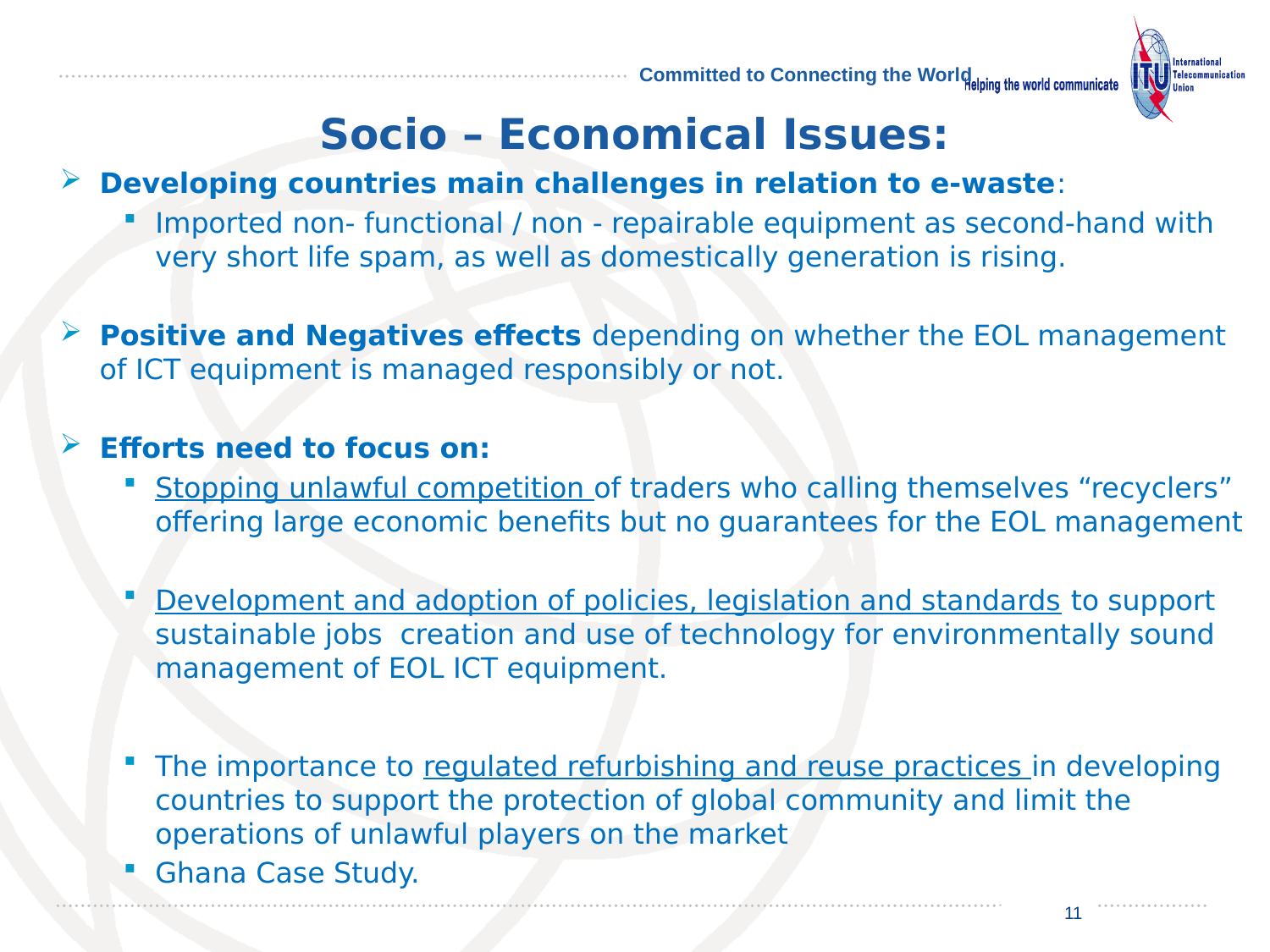

# Socio – Economical Issues:

Developing countries main challenges in relation to e-waste:
Imported non- functional / non - repairable equipment as second-hand with very short life spam, as well as domestically generation is rising.

Positive and Negatives effects depending on whether the EOL management of ICT equipment is managed responsibly or not.

Efforts need to focus on:
Stopping unlawful competition of traders who calling themselves “recyclers” offering large economic benefits but no guarantees for the EOL management

Development and adoption of policies, legislation and standards to support sustainable jobs  creation and use of technology for environmentally sound management of EOL ICT equipment.

The importance to regulated refurbishing and reuse practices in developing countries to support the protection of global community and limit the operations of unlawful players on the market
Ghana Case Study.

11